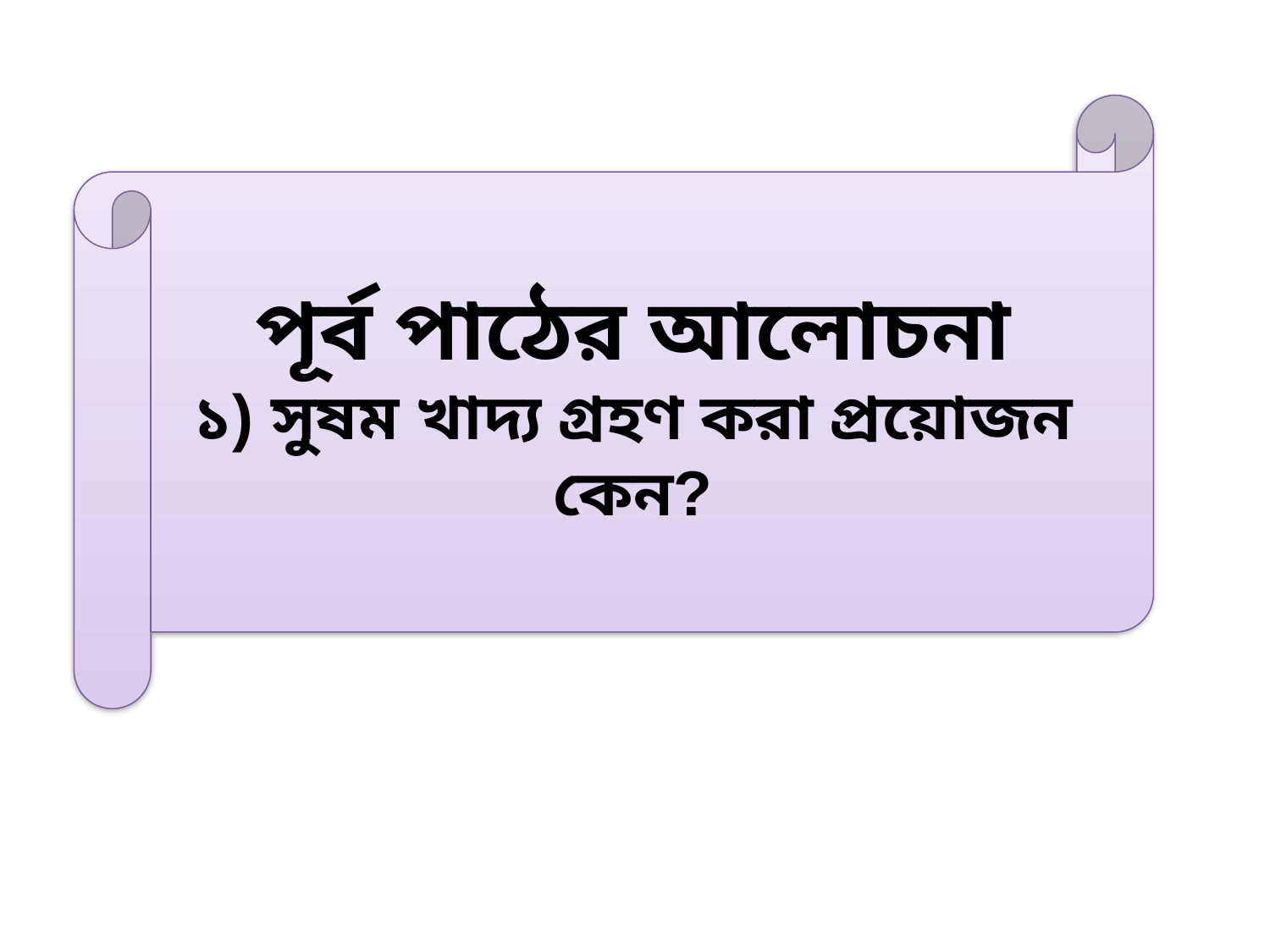

পূর্ব পাঠের আলোচনা
১) সুষম খাদ্য গ্রহণ করা প্রয়োজন কেন?